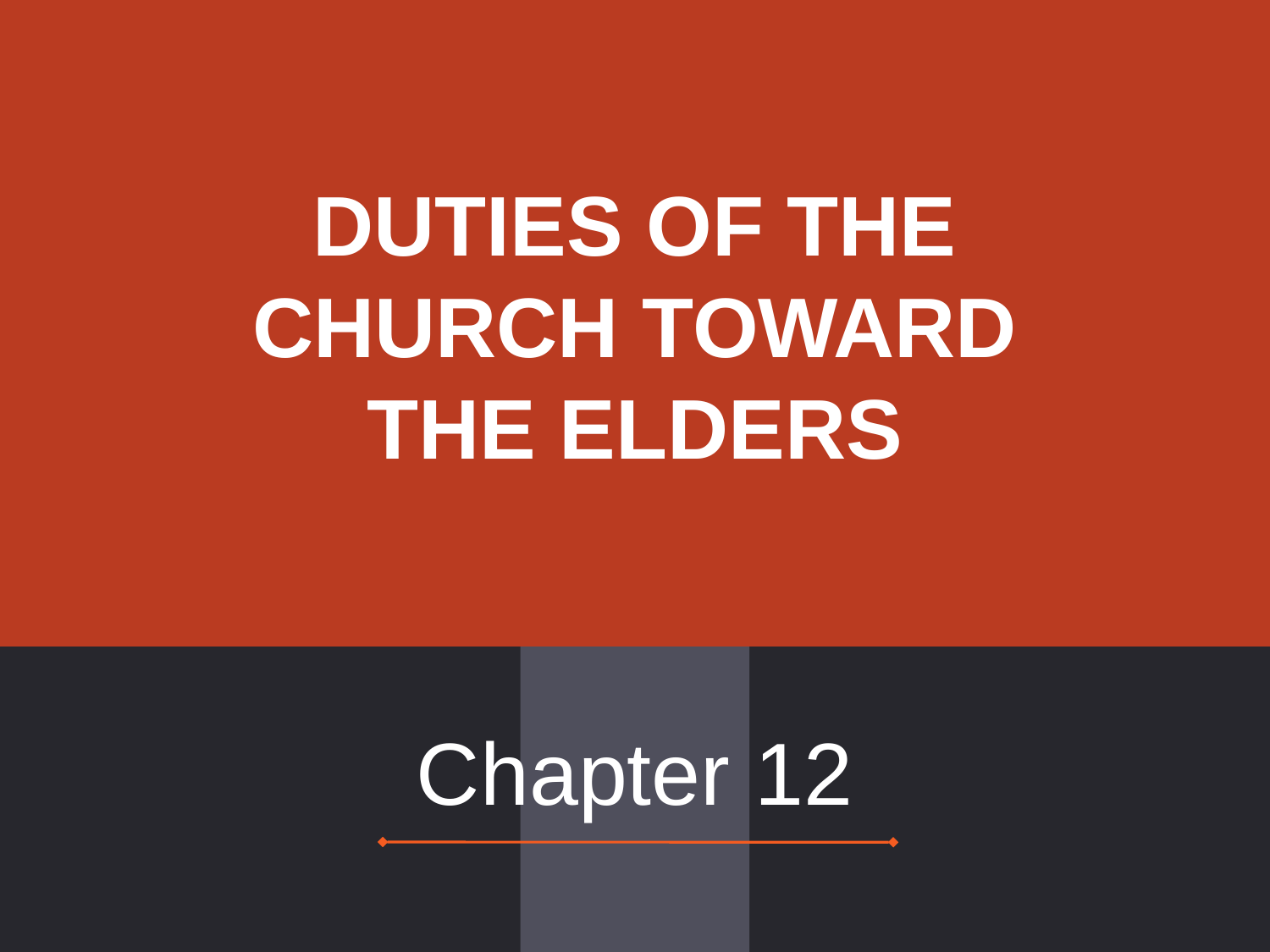

# DUTIES OF THE CHURCH TOWARD THE ELDERS
Chapter 12